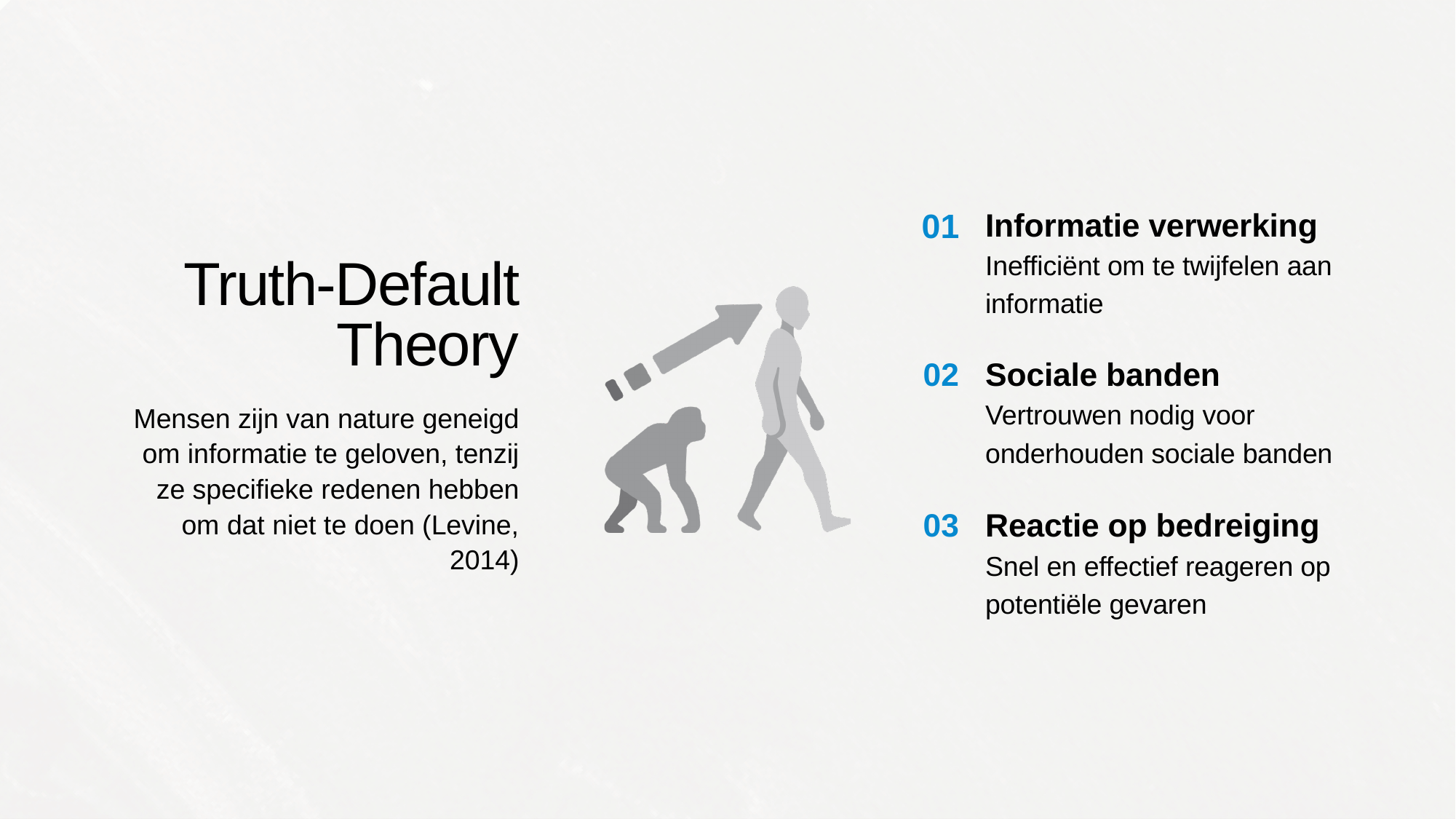

01
Informatie verwerking
Inefficiënt om te twijfelen aan informatie

Truth-Default Theory

02
Sociale banden
Vertrouwen nodig voor onderhouden sociale banden

Mensen zijn van nature geneigd om informatie te geloven, tenzij ze specifieke redenen hebben om dat niet te doen (Levine, 2014)
03
Reactie op bedreiging

Snel en effectief reageren op potentiële gevaren